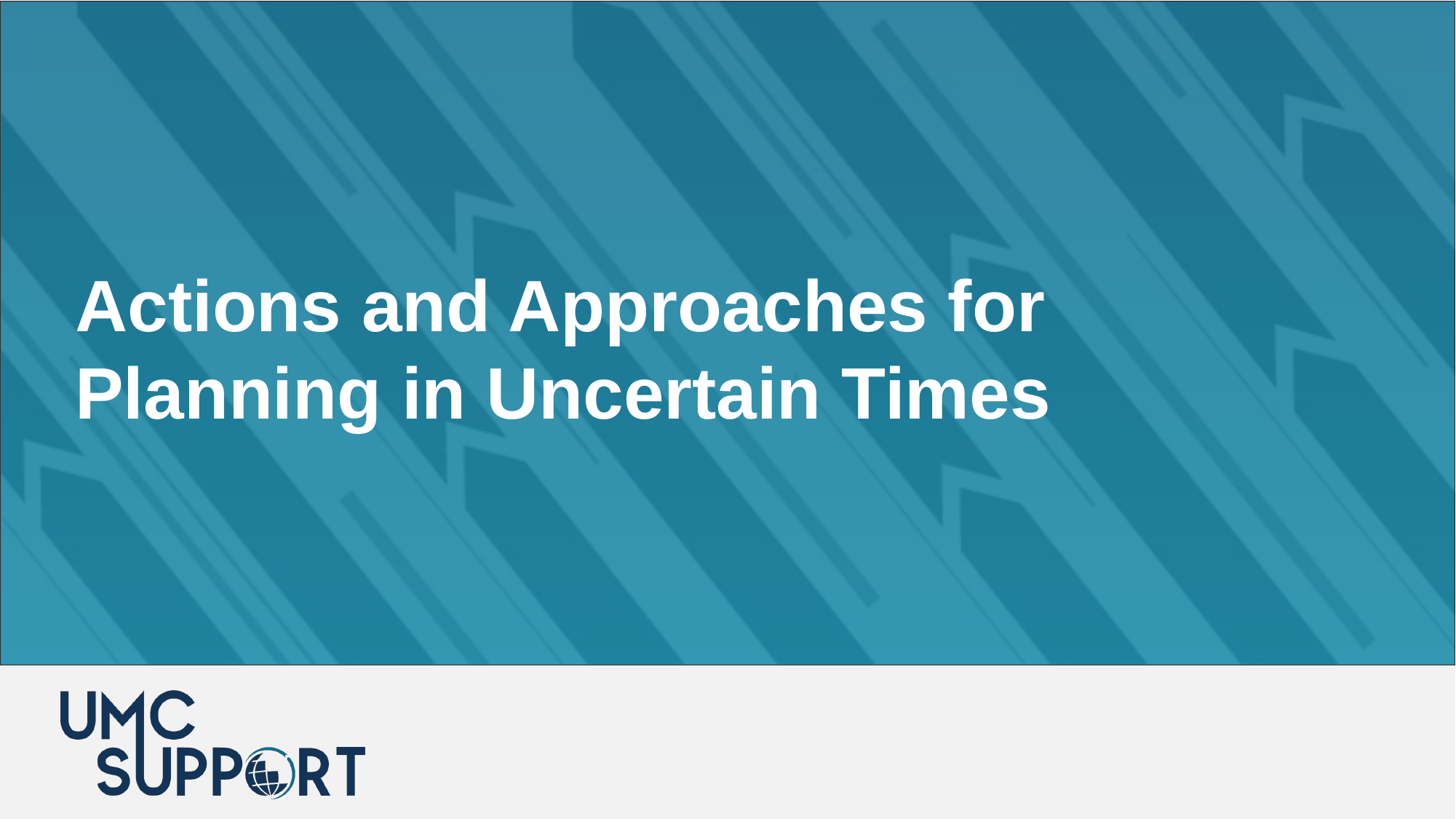

Actions and Approaches for Planning in Uncertain Times